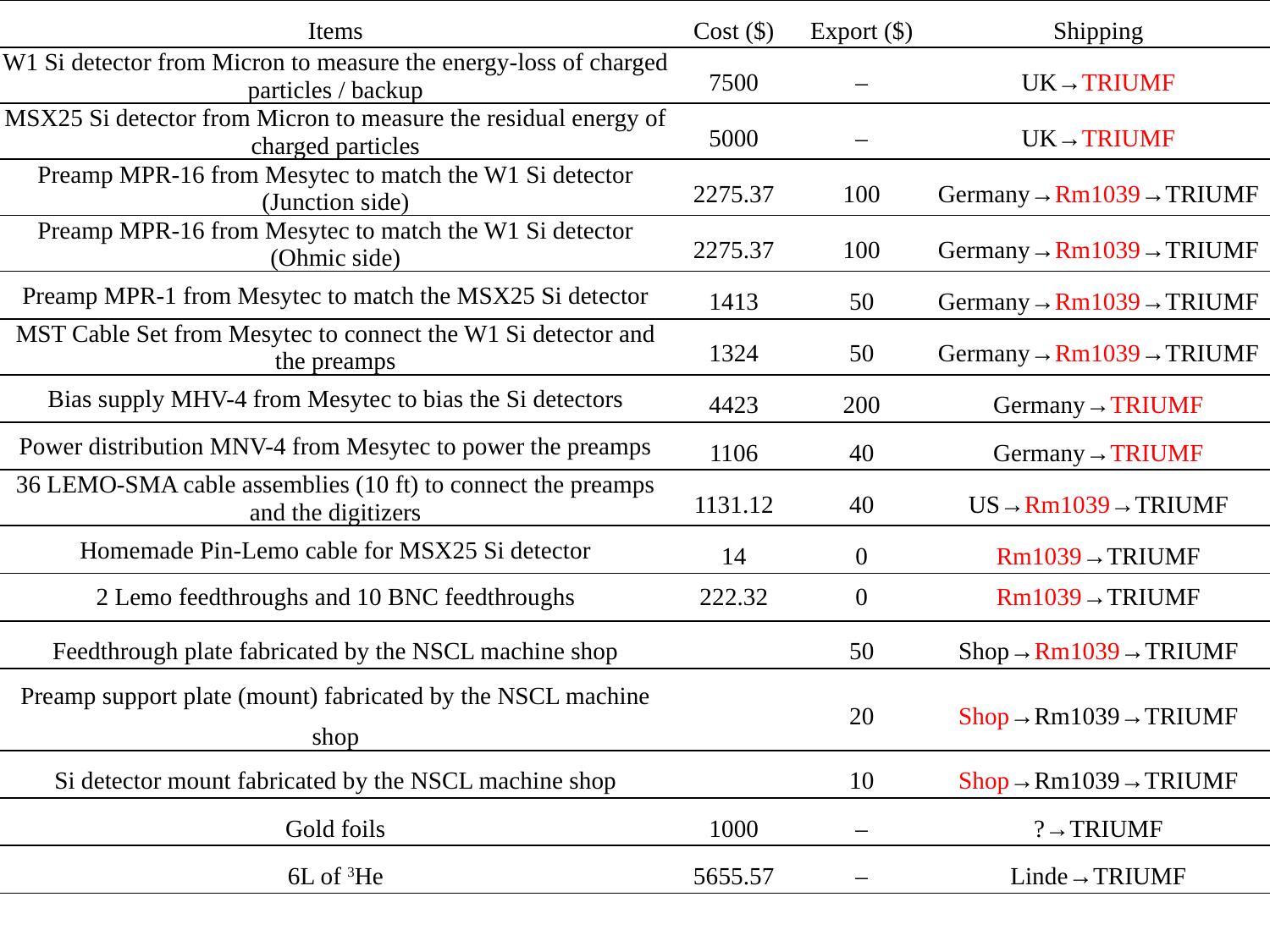

| Items | Cost ($) | Export ($) | Shipping |
| --- | --- | --- | --- |
| W1 Si detector from Micron to measure the energy-loss of charged particles / backup | 7500 | – | UK→TRIUMF |
| MSX25 Si detector from Micron to measure the residual energy of charged particles | 5000 | – | UK→TRIUMF |
| Preamp MPR-16 from Mesytec to match the W1 Si detector (Junction side) | 2275.37 | 100 | Germany→Rm1039→TRIUMF |
| Preamp MPR-16 from Mesytec to match the W1 Si detector (Ohmic side) | 2275.37 | 100 | Germany→Rm1039→TRIUMF |
| Preamp MPR-1 from Mesytec to match the MSX25 Si detector | 1413 | 50 | Germany→Rm1039→TRIUMF |
| MST Cable Set from Mesytec to connect the W1 Si detector and the preamps | 1324 | 50 | Germany→Rm1039→TRIUMF |
| Bias supply MHV-4 from Mesytec to bias the Si detectors | 4423 | 200 | Germany→TRIUMF |
| Power distribution MNV-4 from Mesytec to power the preamps | 1106 | 40 | Germany→TRIUMF |
| 36 LEMO-SMA cable assemblies (10 ft) to connect the preamps and the digitizers | 1131.12 | 40 | US→Rm1039→TRIUMF |
| Homemade Pin-Lemo cable for MSX25 Si detector | 14 | 0 | Rm1039→TRIUMF |
| 2 Lemo feedthroughs and 10 BNC feedthroughs | 222.32 | 0 | Rm1039→TRIUMF |
| Feedthrough plate fabricated by the NSCL machine shop |  | 50 | Shop→Rm1039→TRIUMF |
| Preamp support plate (mount) fabricated by the NSCL machine shop |  | 20 | Shop→Rm1039→TRIUMF |
| Si detector mount fabricated by the NSCL machine shop |  | 10 | Shop→Rm1039→TRIUMF |
| Gold foils | 1000 | – | ?→TRIUMF |
| 6L of 3He | 5655.57 | – | Linde→TRIUMF |